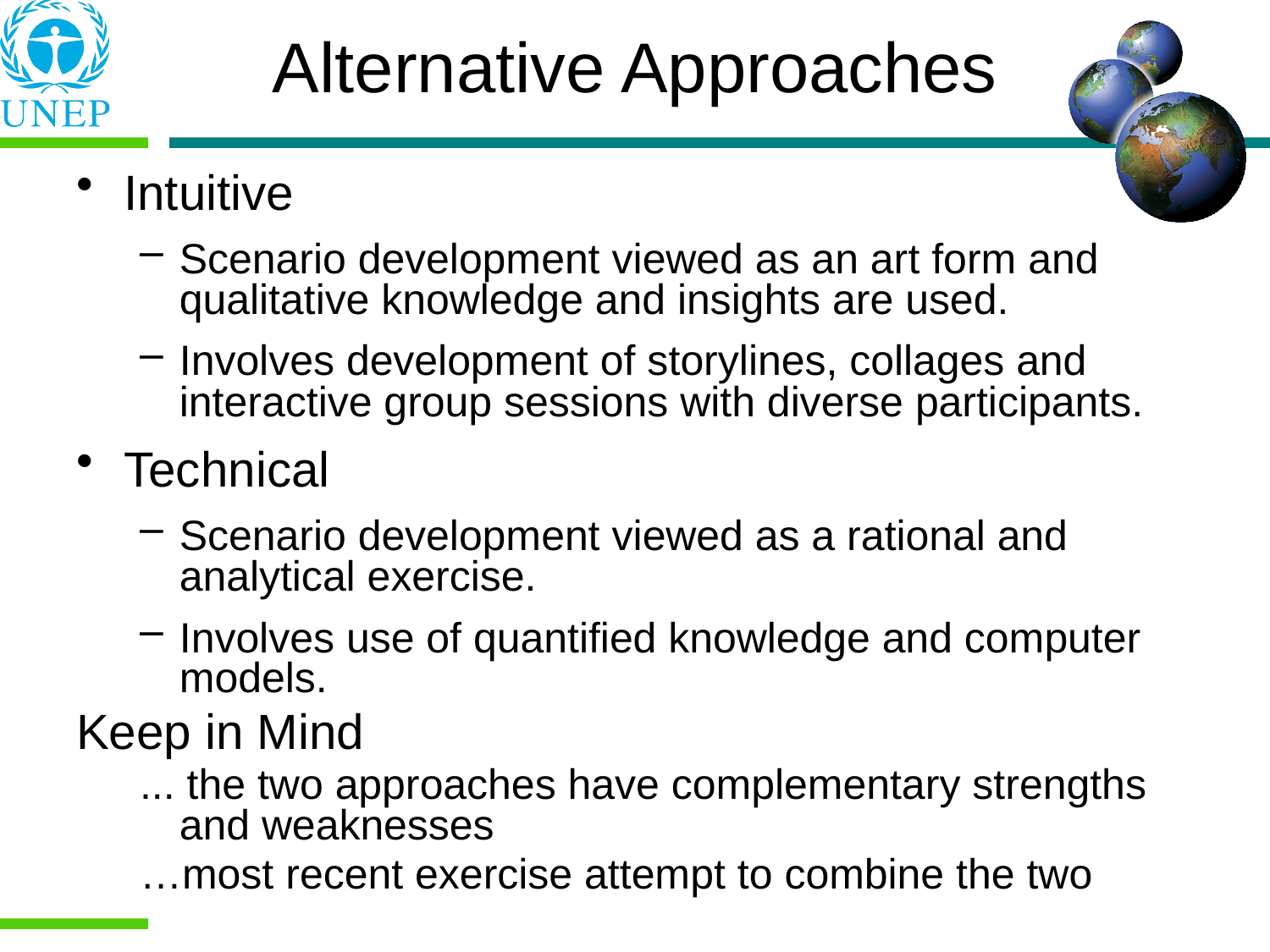

# Alternative Approaches
Intuitive
Scenario development viewed as an art form and qualitative knowledge and insights are used.
Involves development of storylines, collages and interactive group sessions with diverse participants.
Technical
Scenario development viewed as a rational and analytical exercise.
Involves use of quantified knowledge and computer models.
Keep in Mind
... the two approaches have complementary strengths and weaknesses
…most recent exercise attempt to combine the two